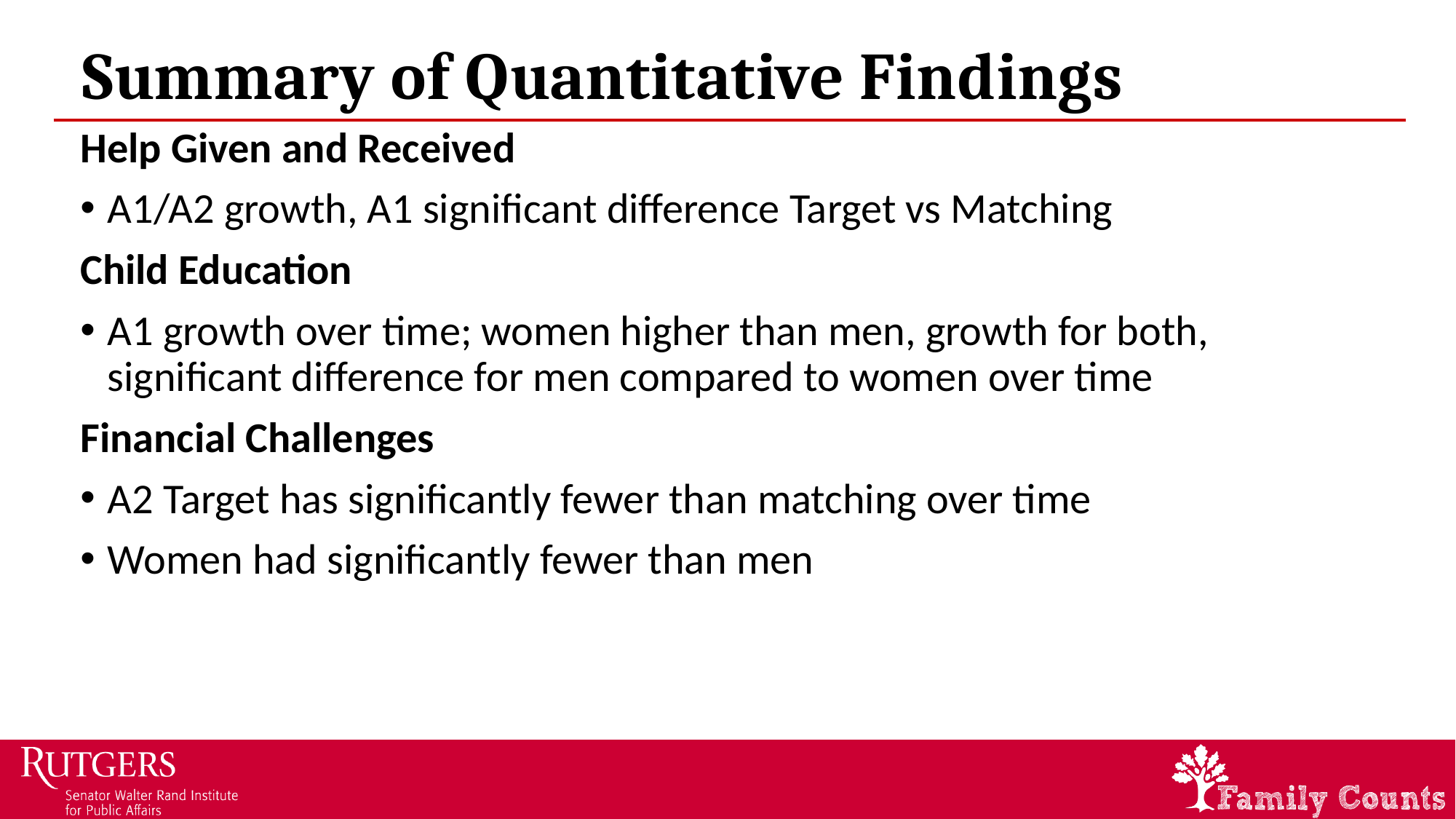

# Summary of Quantitative Findings
Help Given and Received
A1/A2 growth, A1 significant difference Target vs Matching
Child Education
A1 growth over time; women higher than men, growth for both, significant difference for men compared to women over time
Financial Challenges
A2 Target has significantly fewer than matching over time
Women had significantly fewer than men